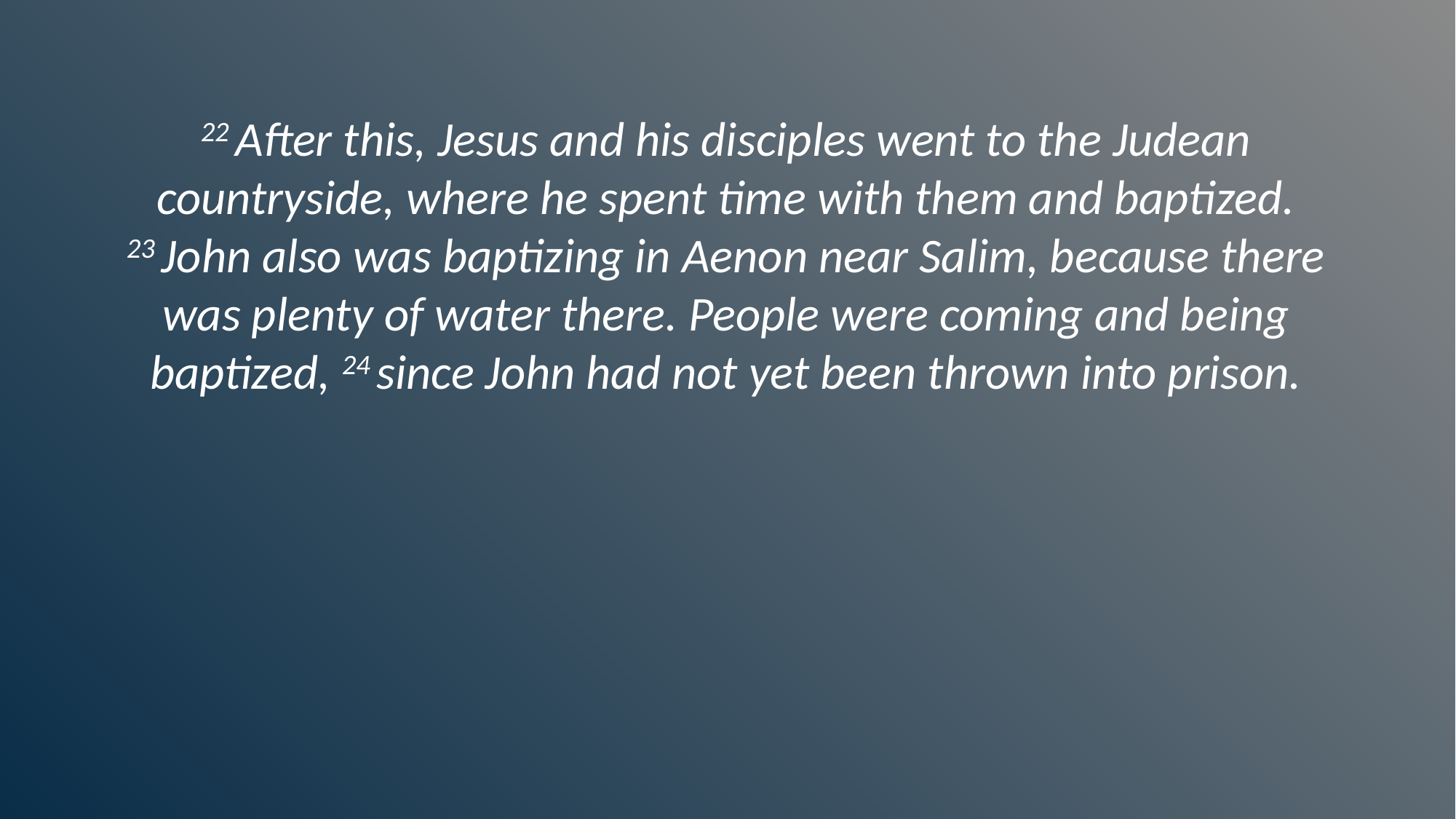

22 After this, Jesus and his disciples went to the Judean countryside, where he spent time with them and baptized.
23 John also was baptizing in Aenon near Salim, because there was plenty of water there. People were coming and being baptized, 24 since John had not yet been thrown into prison.